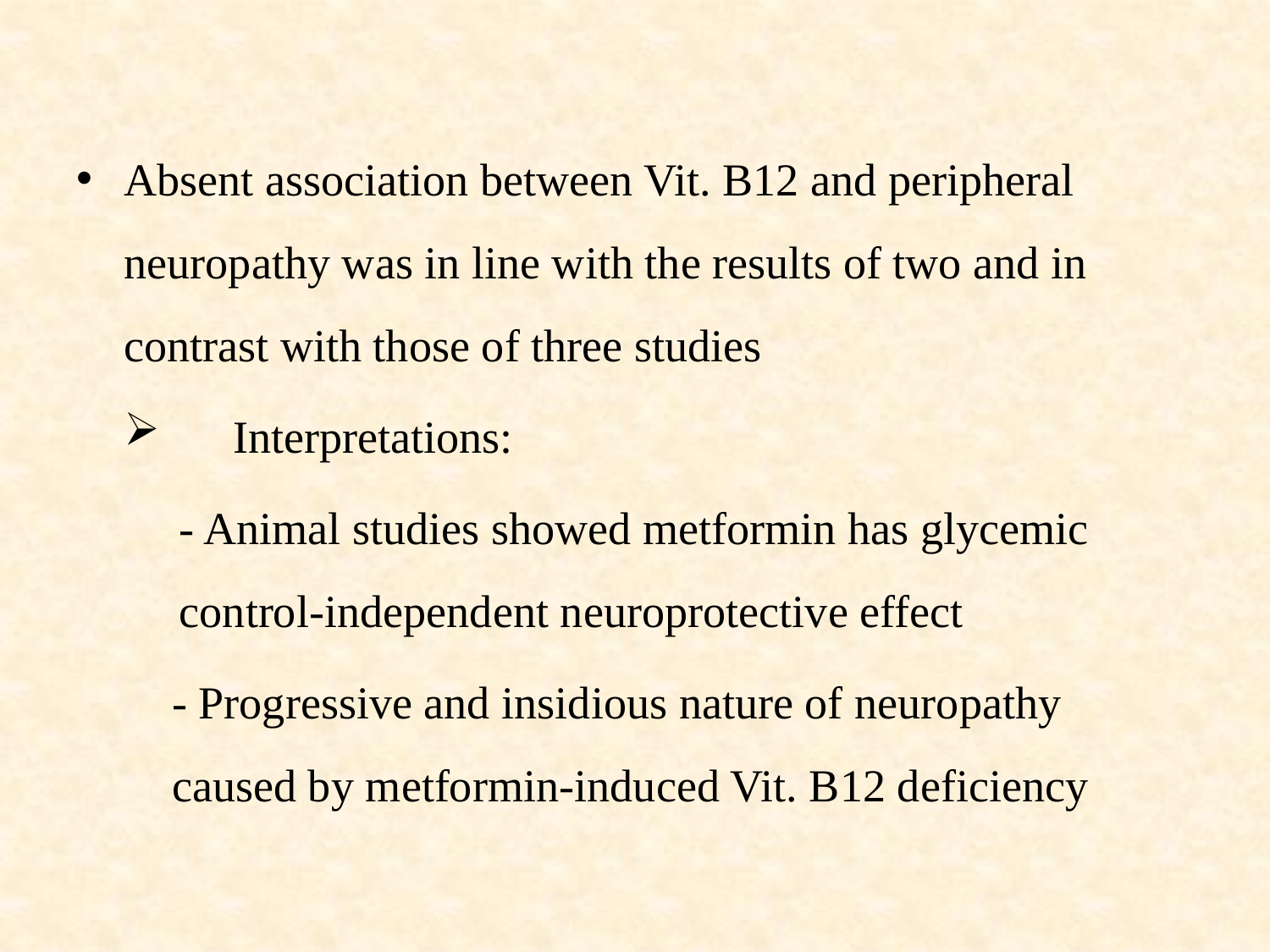

Absent association between Vit. B12 and peripheral neuropathy was in line with the results of two and in contrast with those of three studies
    Interpretations:
- Animal studies showed metformin has glycemic  control-independent neuroprotective effect
- Progressive and insidious nature of neuropathy caused by metformin-induced Vit. B12 deficiency